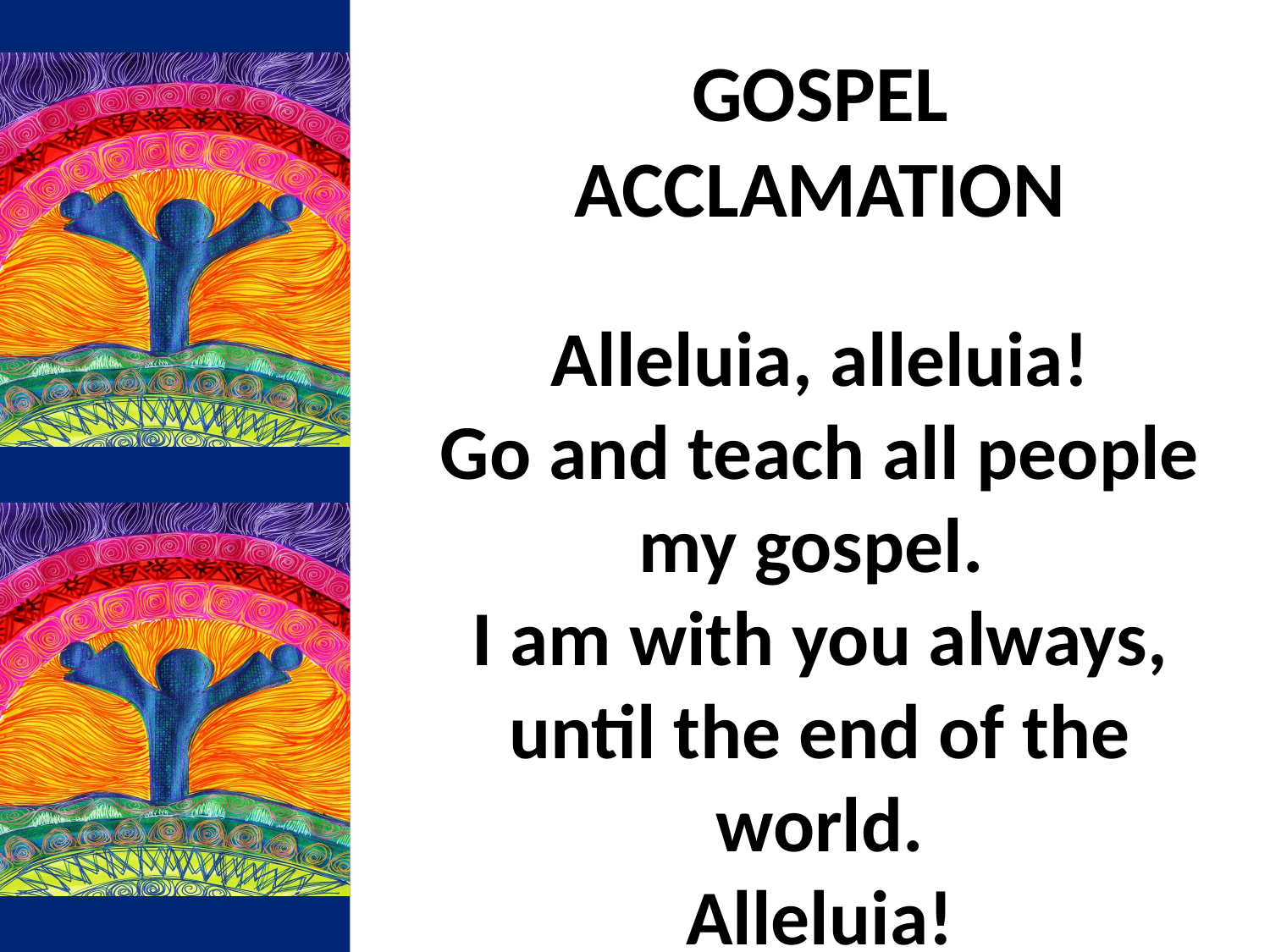

GOSPEL ACCLAMATION

Alleluia, alleluia!
Go and teach all people
my gospel.
I am with you always, until the end of the world.
Alleluia!